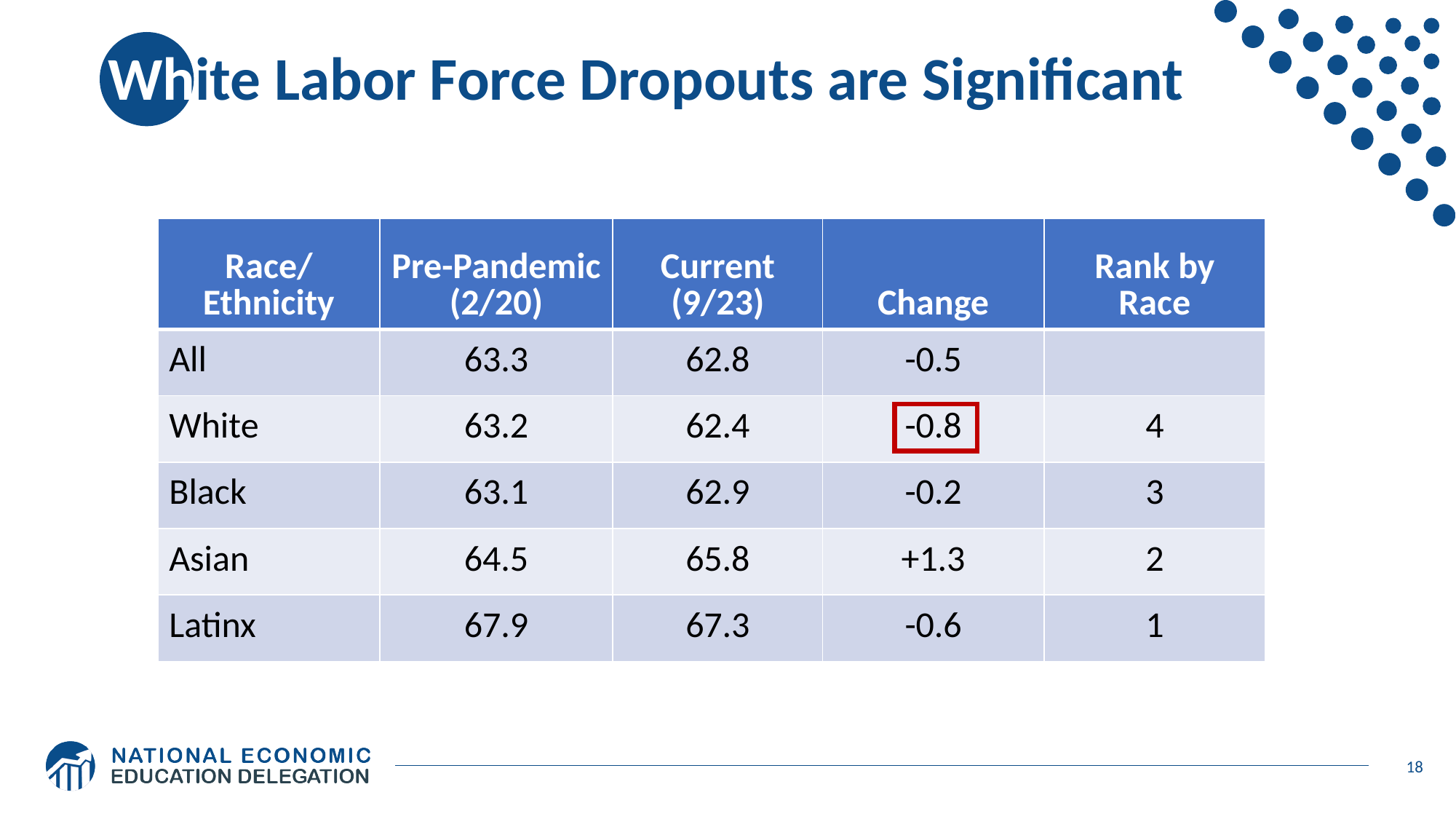

# White Labor Force Dropouts are Significant
| Race/Ethnicity | Pre-Pandemic (2/20) | Current (9/23) | Change | Rank by Race |
| --- | --- | --- | --- | --- |
| All | 63.3 | 62.8 | -0.5 |  |
| White | 63.2 | 62.4 | -0.8 | 4 |
| Black | 63.1 | 62.9 | -0.2 | 3 |
| Asian | 64.5 | 65.8 | +1.3 | 2 |
| Latinx | 67.9 | 67.3 | -0.6 | 1 |

18